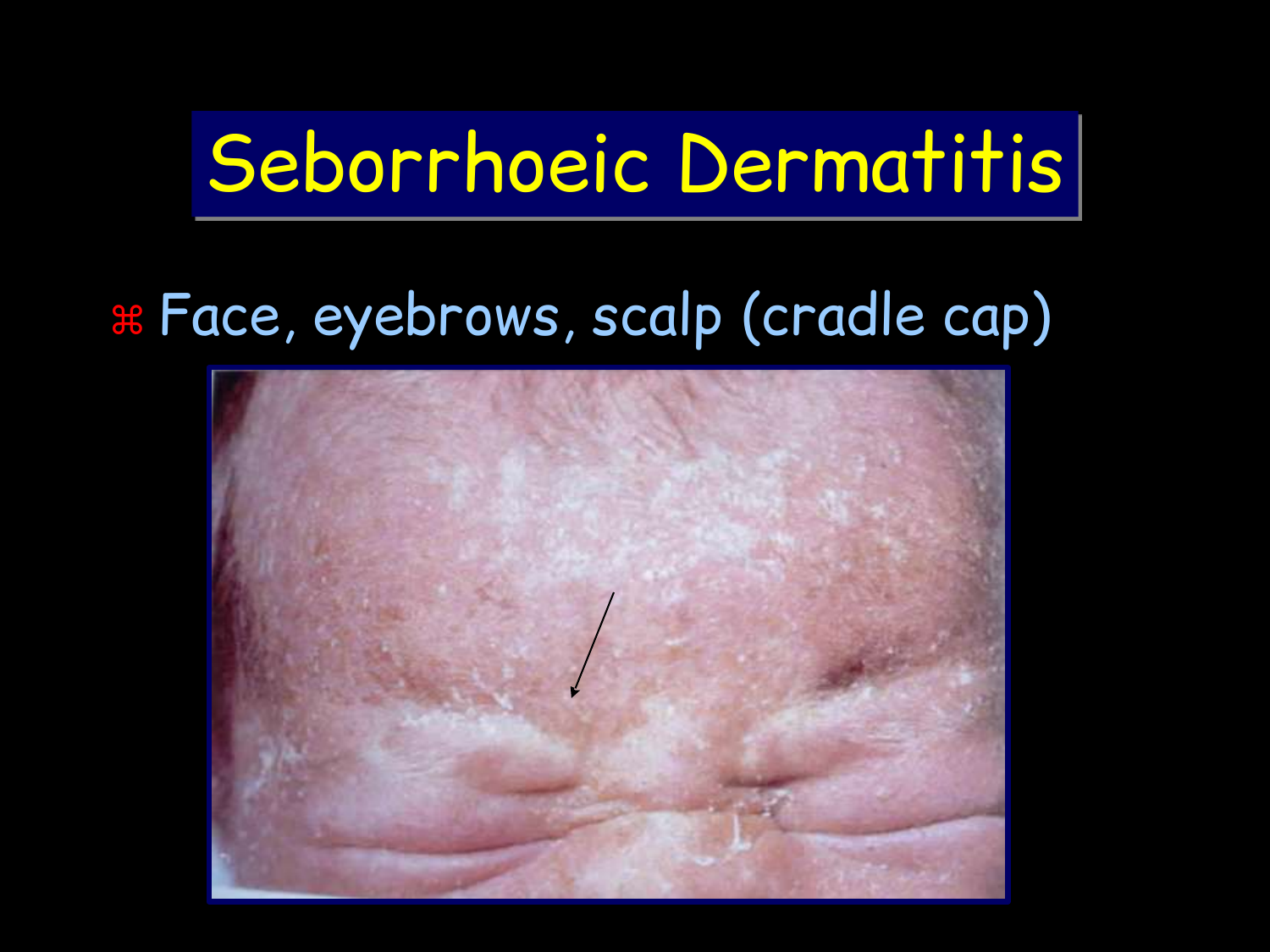

Seborrhoeic Dermatitis
⌘ Face, eyebrows, scalp (cradle cap)